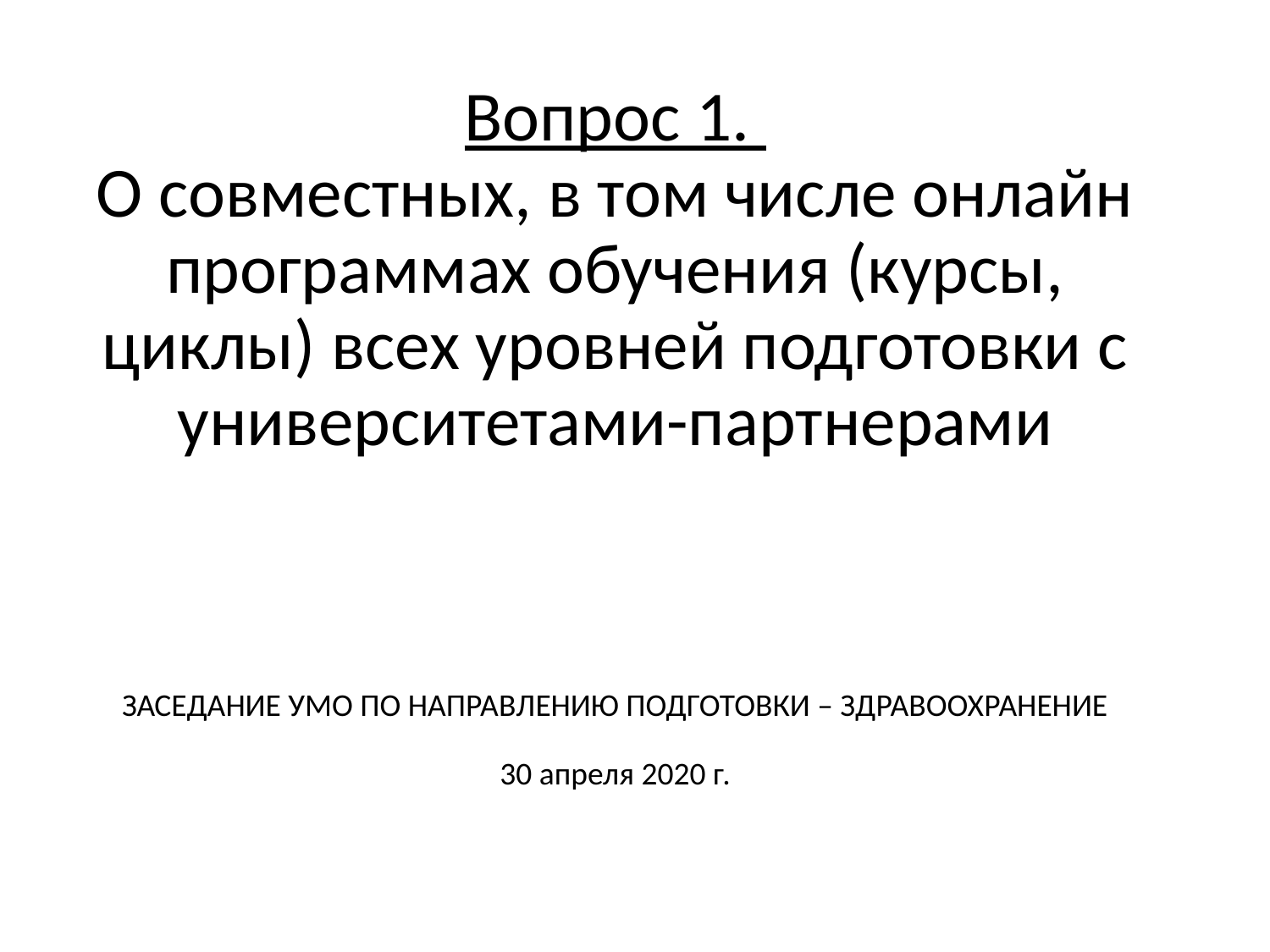

# Вопрос 1. О совместных, в том числе онлайн программах обучения (курсы, циклы) всех уровней подготовки с университетами-партнерами ЗАСЕДАНИЕ УМО ПО НАПРАВЛЕНИЮ ПОДГОТОВКИ – ЗДРАВООХРАНЕНИЕ 30 апреля 2020 г.